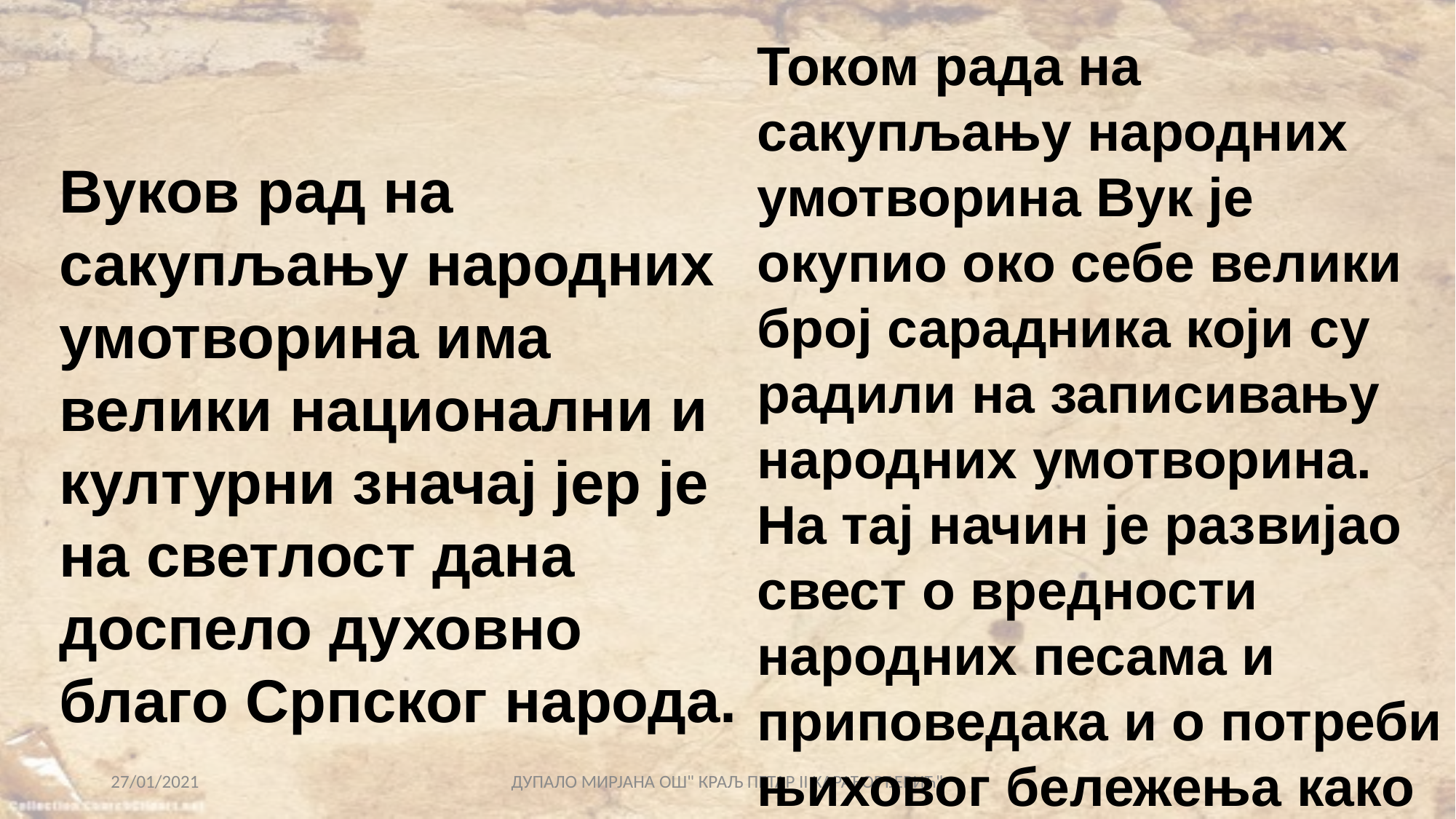

Током рада на сакупљању народних умотворина Вук је окупио око себе велики број сарадника који су радили на записивању народних умотворина. На тај начин је развијао свест о вредности народних песама и приповедака и о потреби њиховог бележења како би се сачувале од заборава.
Вуков рад на сакупљању народних умотворина има велики национални и културни значај јер је на светлост дана доспело духовно благо Српског народа.
27/01/2021
ДУПАЛО МИРЈАНА ОШ" КРАЉ ПЕТАР II КАРАЂОРЂЕВИЋ"